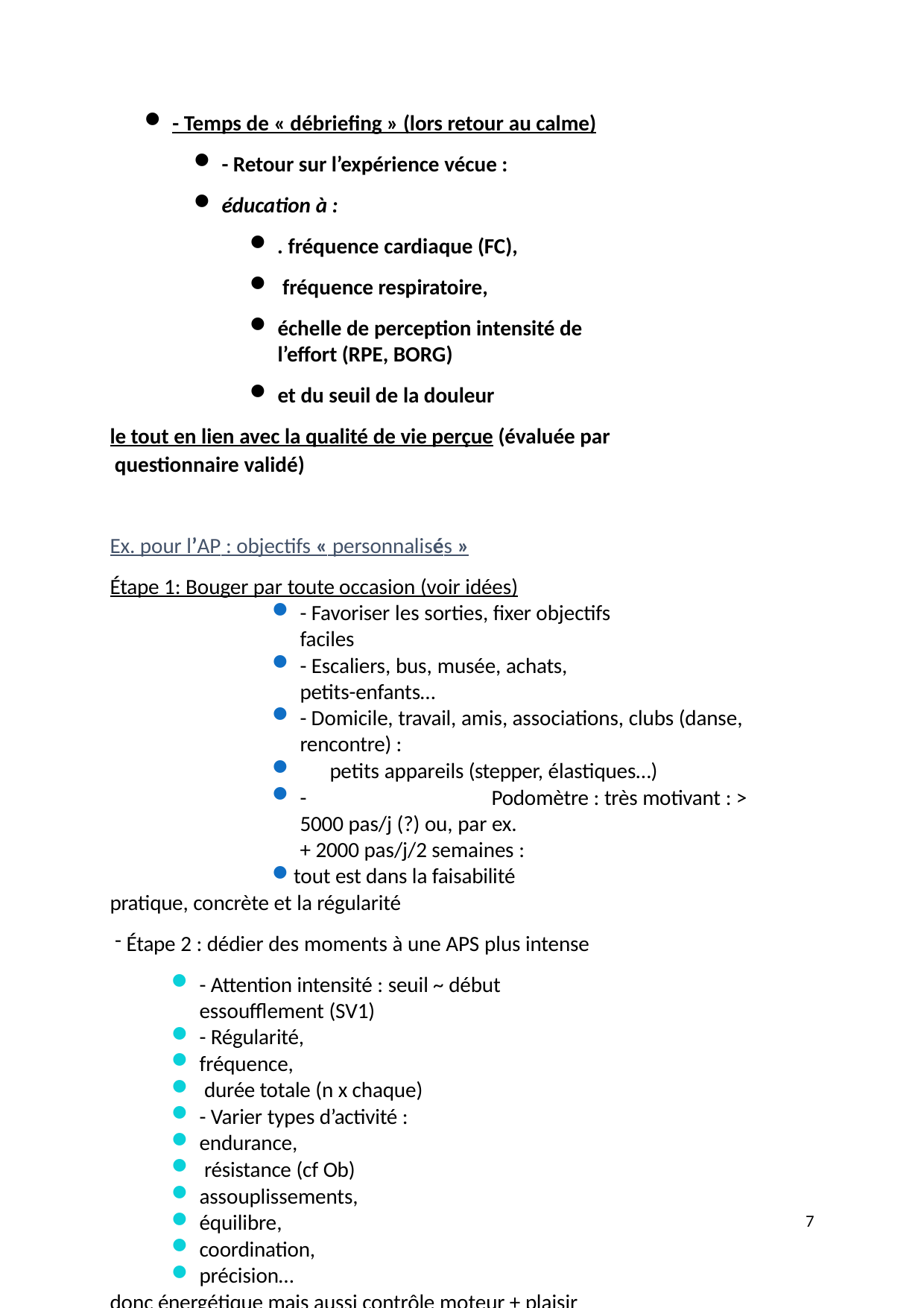

- Temps de « débriefing » (lors retour au calme)
- Retour sur l’expérience vécue :
éducation à :
. fréquence cardiaque (FC),
fréquence respiratoire,
échelle de perception intensité de l’effort (RPE, BORG)
et du seuil de la douleur
le tout en lien avec la qualité de vie perçue (évaluée par  questionnaire validé)

Ex. pour l’AP : objectifs « personnalisés »
Étape 1: Bouger par toute occasion (voir idées)
- Favoriser les sorties, fixer objectifs faciles
- Escaliers, bus, musée, achats, petits-enfants…
- Domicile, travail, amis, associations, clubs (danse,  rencontre) :
petits appareils (stepper, élastiques…)
-	Podomètre : très motivant : > 5000 pas/j (?) ou, par ex.
+ 2000 pas/j/2 semaines :
tout est dans la faisabilité  pratique, concrète et la régularité
Étape 2 : dédier des moments à une APS plus intense
- Attention intensité : seuil ~ début essoufflement (SV1)
- Régularité,
fréquence,
durée totale (n x chaque)
- Varier types d’activité :
endurance,
résistance (cf Ob)
assouplissements,
équilibre,
coordination,
précision…
donc énergétique mais aussi contrôle moteur + plaisir
7